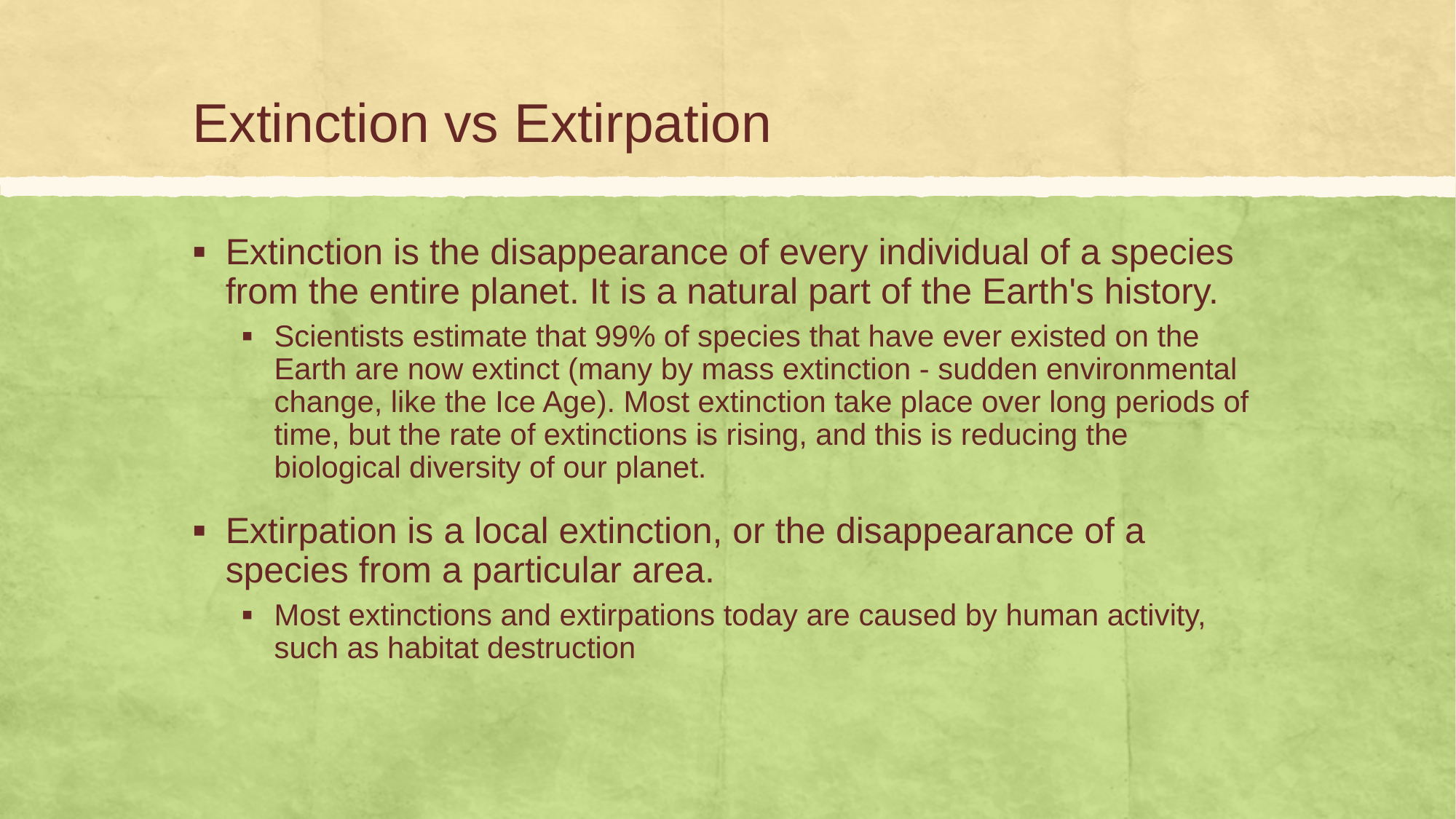

# Extinction vs Extirpation
Extinction is the disappearance of every individual of a species from the entire planet. It is a natural part of the Earth's history.
Scientists estimate that 99% of species that have ever existed on the Earth are now extinct (many by mass extinction - sudden environmental change, like the Ice Age). Most extinction take place over long periods of time, but the rate of extinctions is rising, and this is reducing the biological diversity of our planet.
Extirpation is a local extinction, or the disappearance of a species from a particular area.
Most extinctions and extirpations today are caused by human activity, such as habitat destruction